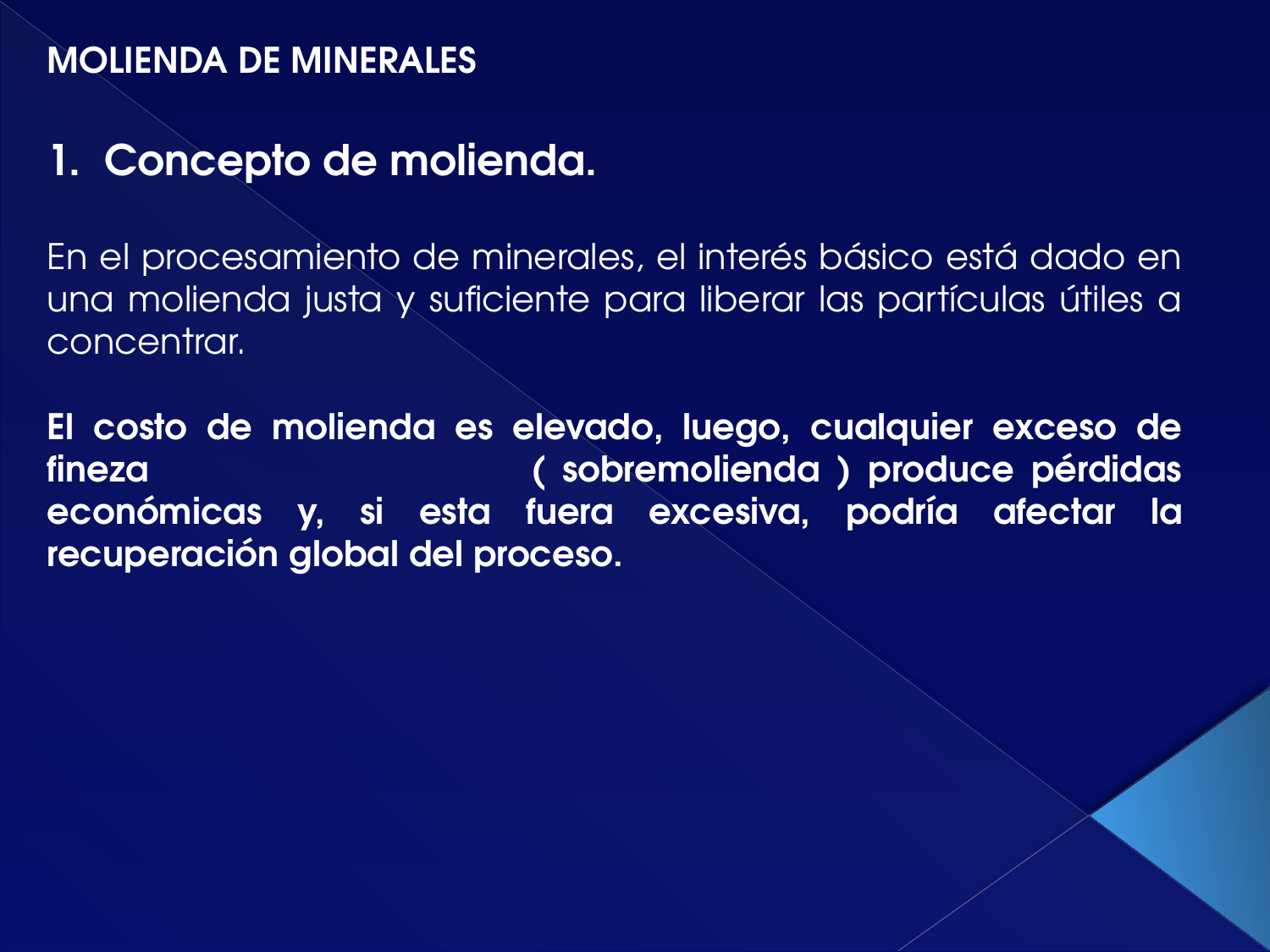

MOLIENDA DE MINERALES
1.  Concepto de molienda.

En el procesamiento de minerales, el interés básico está dado en una molienda justa y suficiente para liberar las partículas útiles a concentrar.

El costo de molienda es elevado, luego, cualquier exceso de fineza                       ( sobremolienda ) produce pérdidas económicas y, si esta fuera excesiva, podría afectar la recuperación global del proceso.